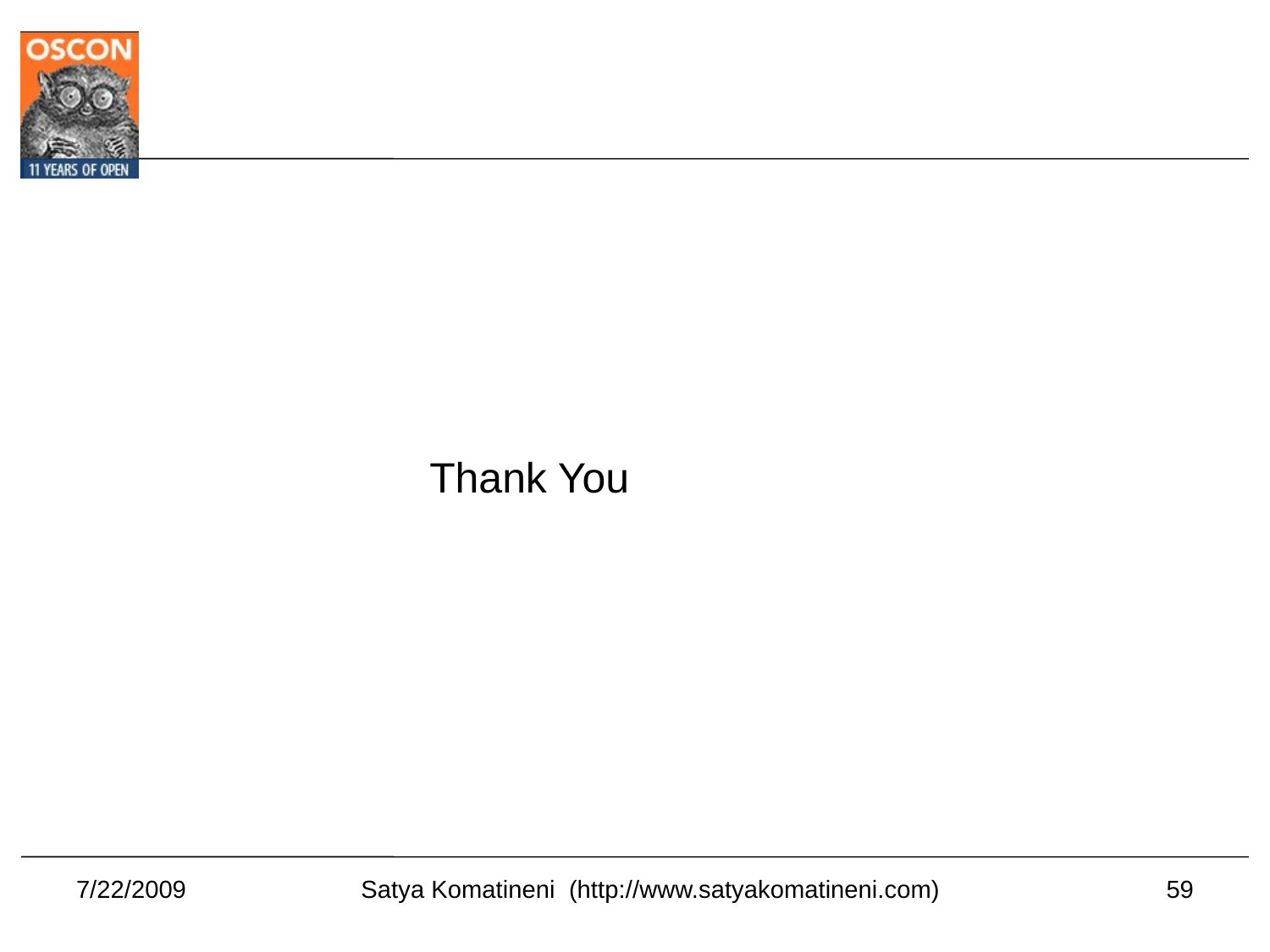

Thank You
7/22/2009
59
Satya Komatineni  (http://www.satyakomatineni.com)